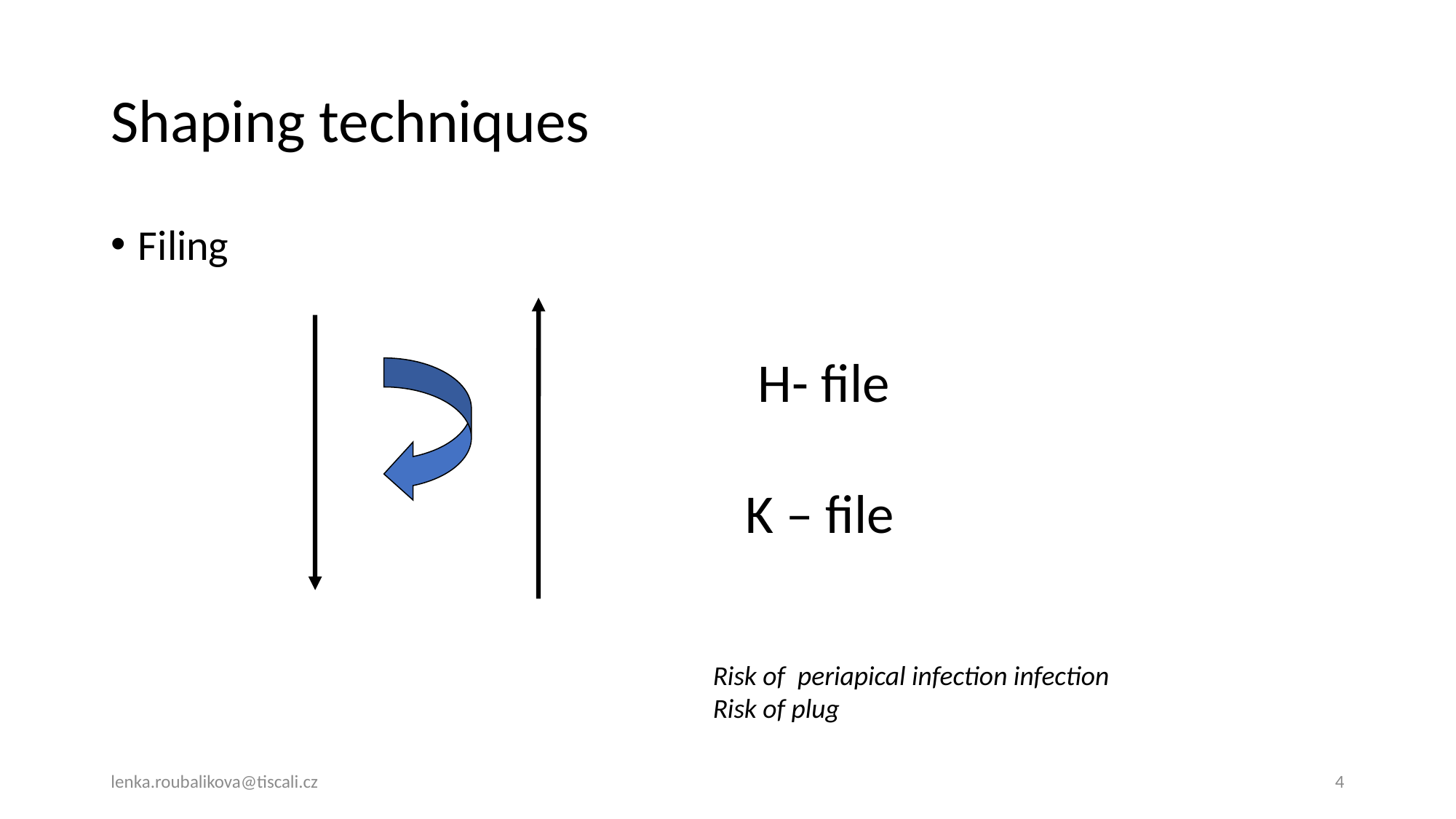

# Shaping techniques
Filing

 H- file

K – file

Risk of  periapical infection infection
Risk of plug
lenka.roubalikova@tiscali.cz
4